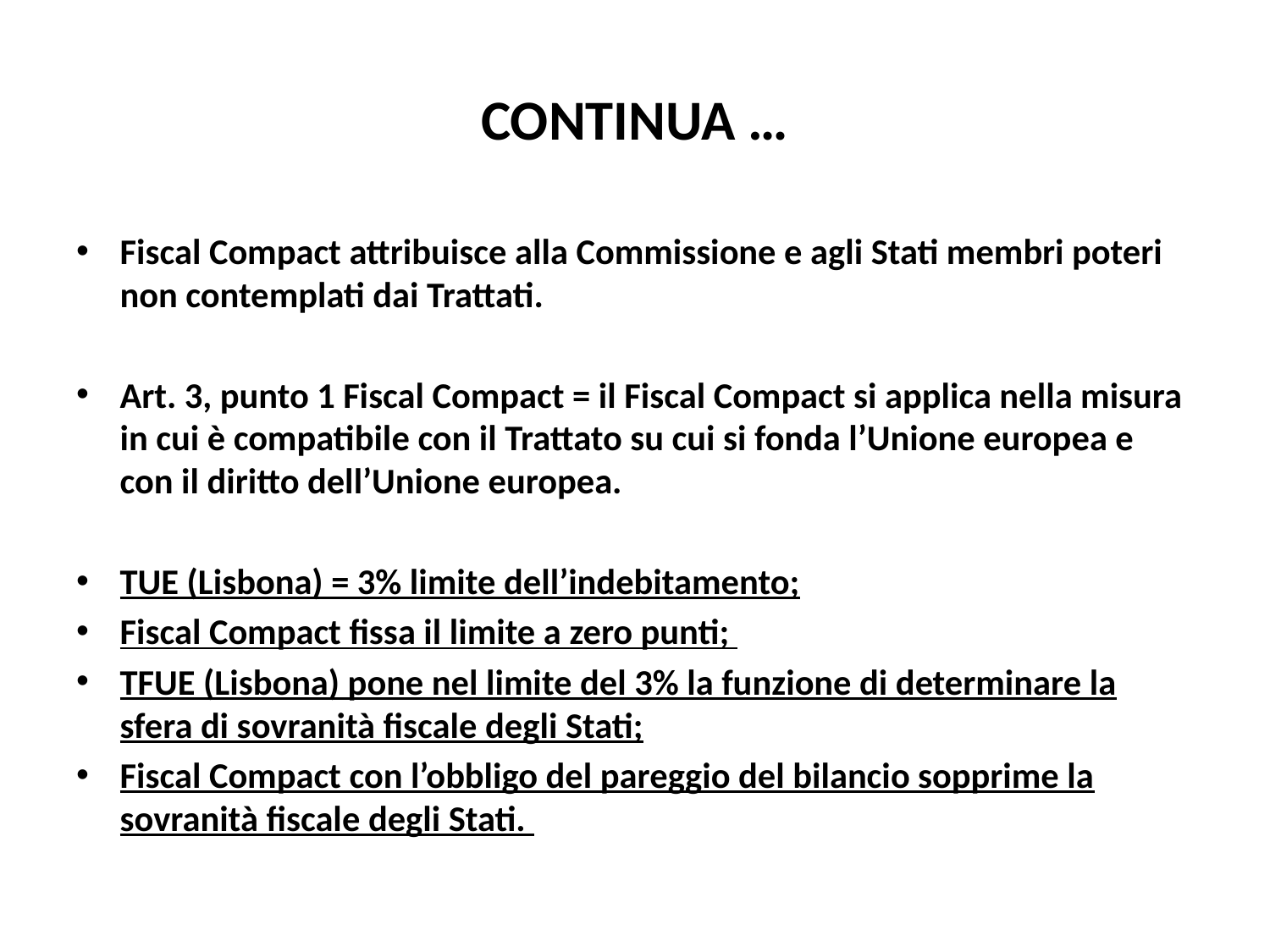

# CONTINUA …
Fiscal Compact attribuisce alla Commissione e agli Stati membri poteri non contemplati dai Trattati.

Art. 3, punto 1 Fiscal Compact = il Fiscal Compact si applica nella misura in cui è compatibile con il Trattato su cui si fonda l’Unione europea e con il diritto dell’Unione europea.

TUE (Lisbona) = 3% limite dell’indebitamento;
Fiscal Compact fissa il limite a zero punti;
TFUE (Lisbona) pone nel limite del 3% la funzione di determinare la sfera di sovranità fiscale degli Stati;
Fiscal Compact con l’obbligo del pareggio del bilancio sopprime la sovranità fiscale degli Stati.